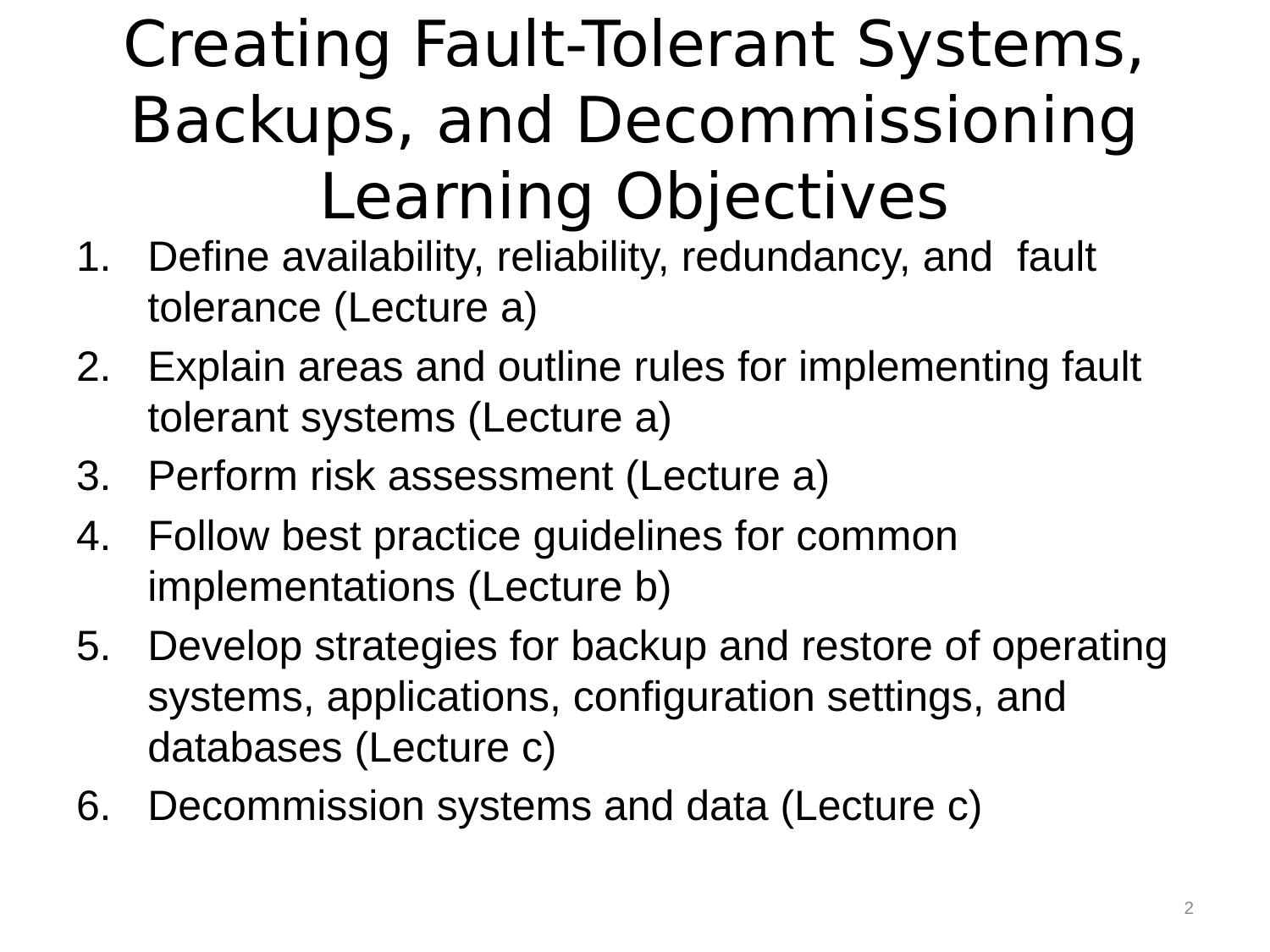

# Creating Fault-Tolerant Systems, Backups, and Decommissioning Learning Objectives
Define availability, reliability, redundancy, and  fault tolerance (Lecture a)
Explain areas and outline rules for implementing fault tolerant systems (Lecture a)
Perform risk assessment (Lecture a)
Follow best practice guidelines for common implementations (Lecture b)
Develop strategies for backup and restore of operating systems, applications, configuration settings, and databases (Lecture c)
Decommission systems and data (Lecture c)
2